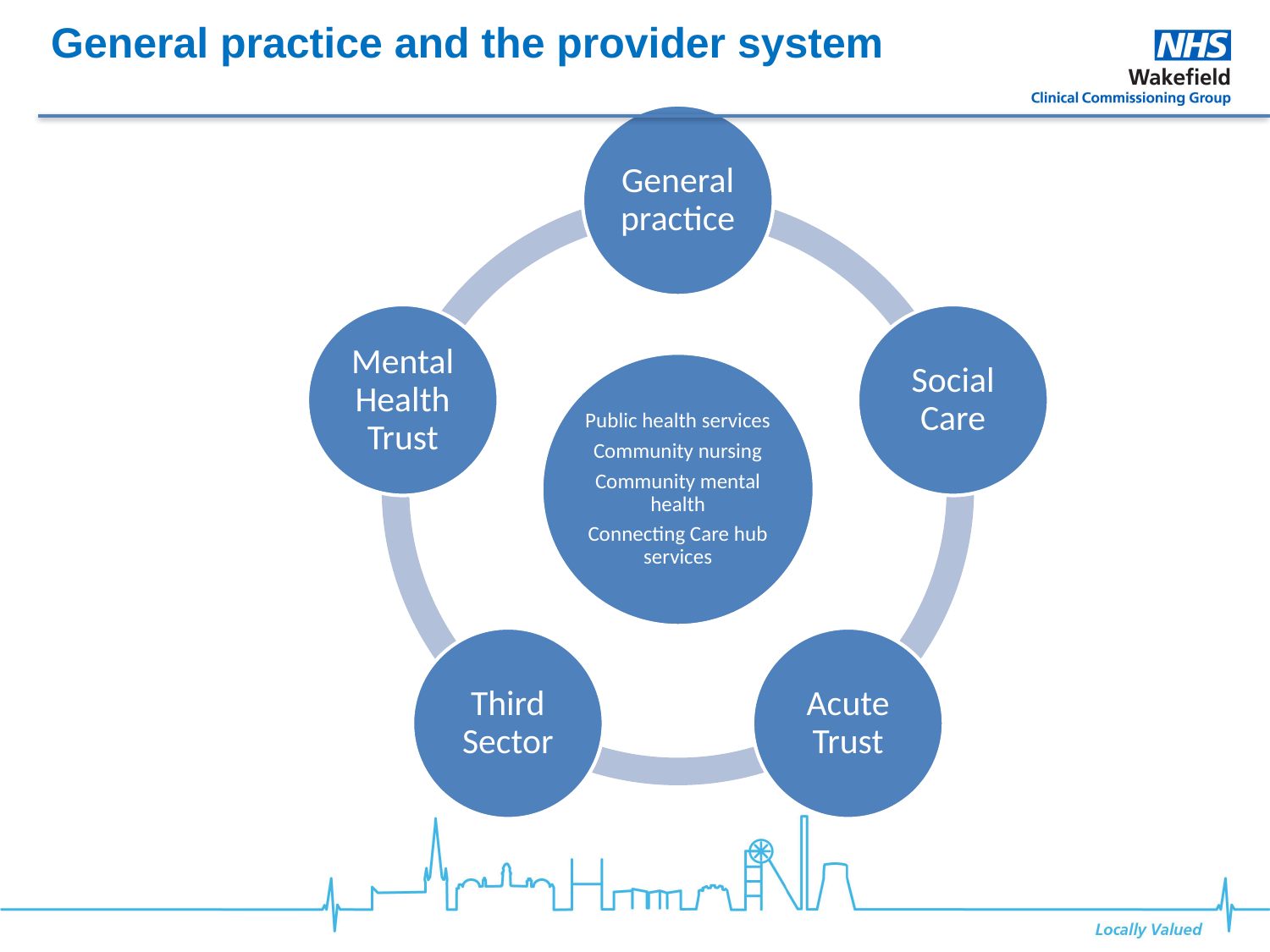

# General practice and the provider system
Public health services
Community nursing
Community mental health
Connecting Care hub services
General practice
Social Care
Acute Trust
Third Sector
Mental Health Trust